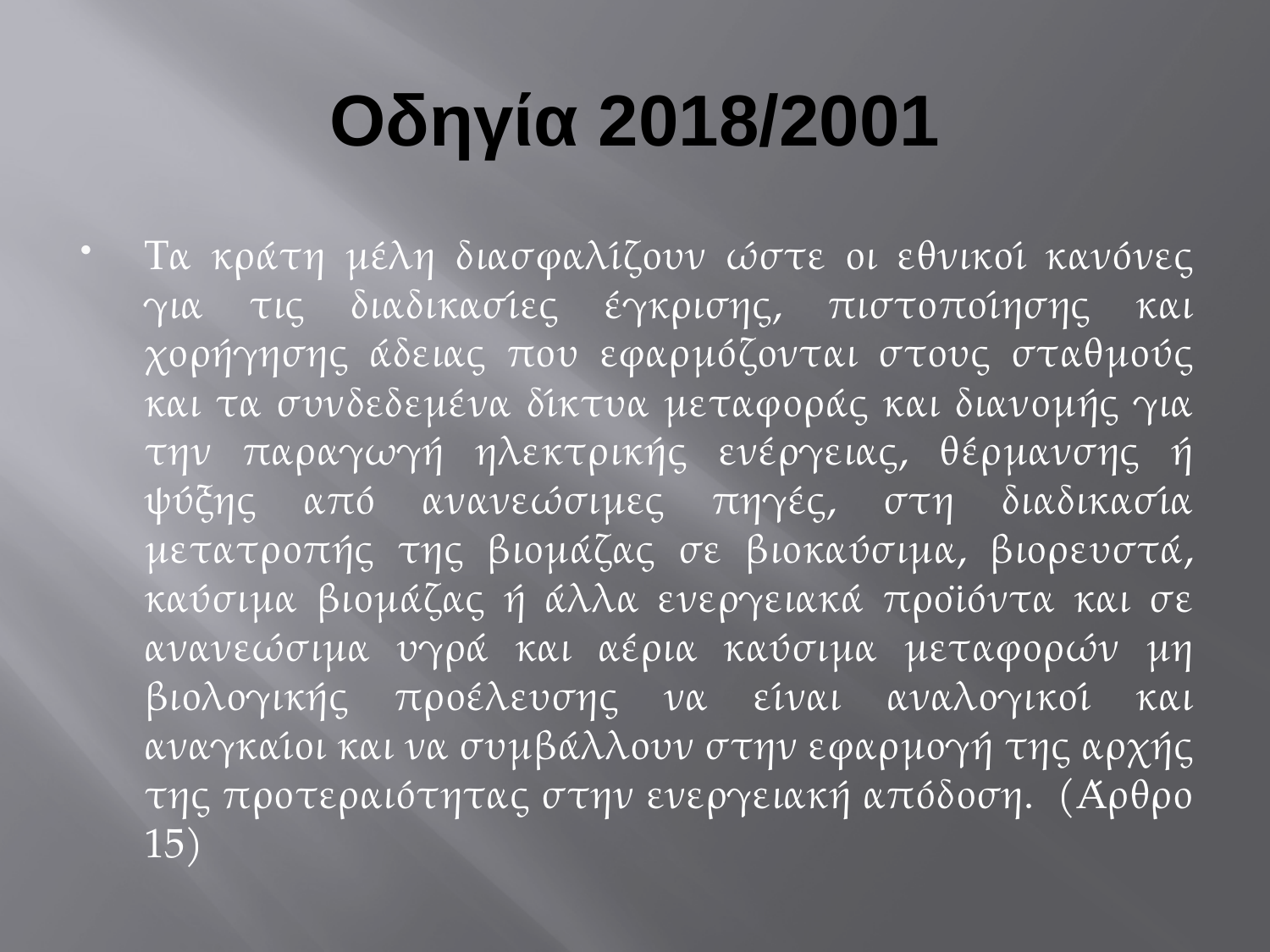

# Οδηγία 2018/2001
Τα κράτη μέλη διασφαλίζουν ώστε οι εθνικοί κανόνες για τις διαδικασίες έγκρισης, πιστοποίησης και χορήγησης άδειας που εφαρμόζονται στους σταθμούς και τα συνδεδεμένα δίκτυα μεταφοράς και διανομής για την παραγωγή ηλεκτρικής ενέργειας, θέρμανσης ή ψύξης από ανανεώσιμες πηγές, στη διαδικασία μετατροπής της βιομάζας σε βιοκαύσιμα, βιορευστά, καύσιμα βιομάζας ή άλλα ενεργειακά προϊόντα και σε ανανεώσιμα υγρά και αέρια καύσιμα μεταφορών μη βιολογικής προέλευσης να είναι αναλογικοί και αναγκαίοι και να συμβάλλουν στην εφαρμογή της αρχής της προτεραιότητας στην ενεργειακή απόδοση.  (Άρθρο 15)